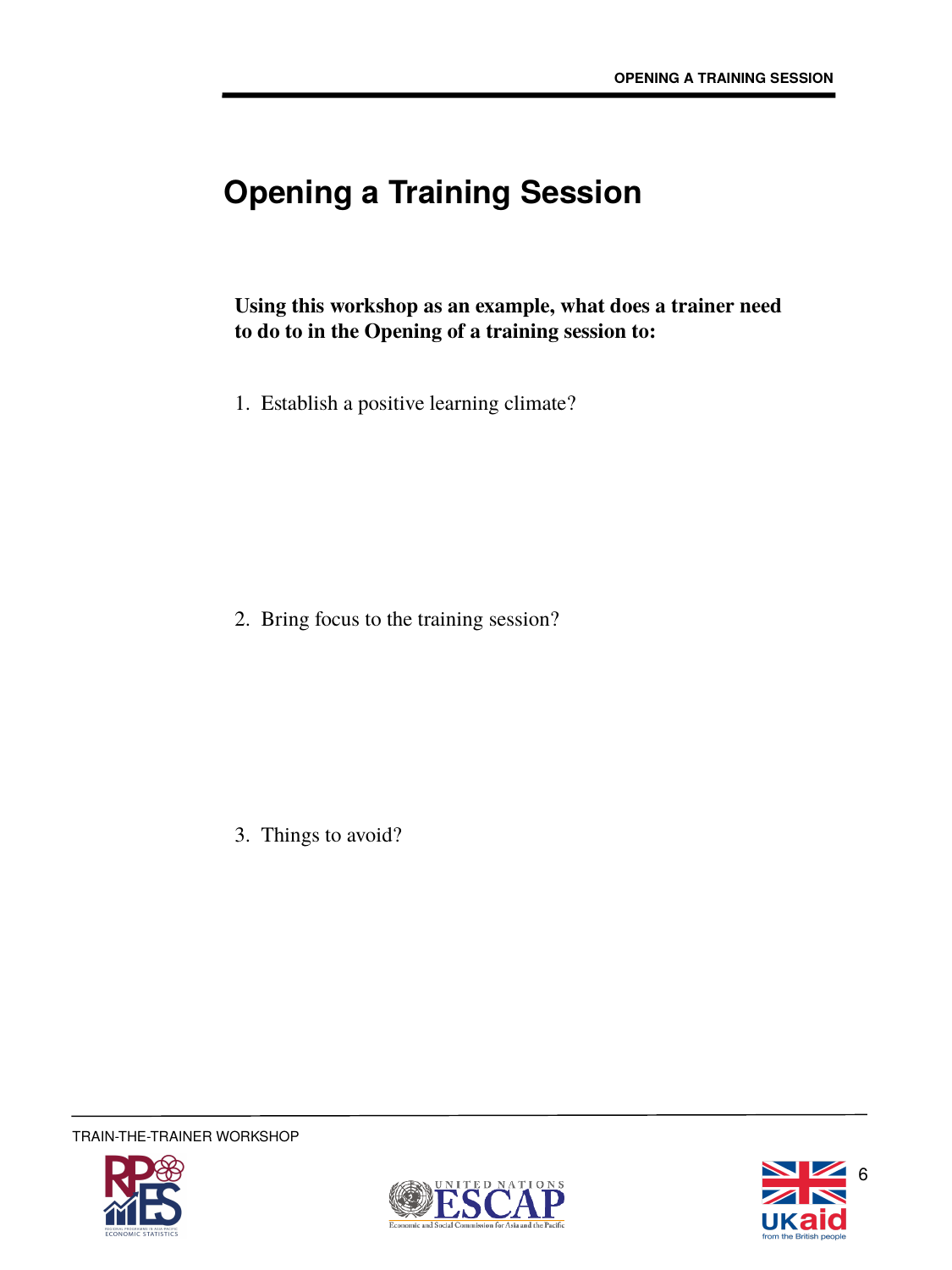

OPENING A TRAINING SESSION

Opening a Training Session
Using this workshop as an example, what does a trainer need
to do to in the Opening of a training session to:

Establish a positive learning climate?

Bring focus to the training session?

Things to avoid?
6